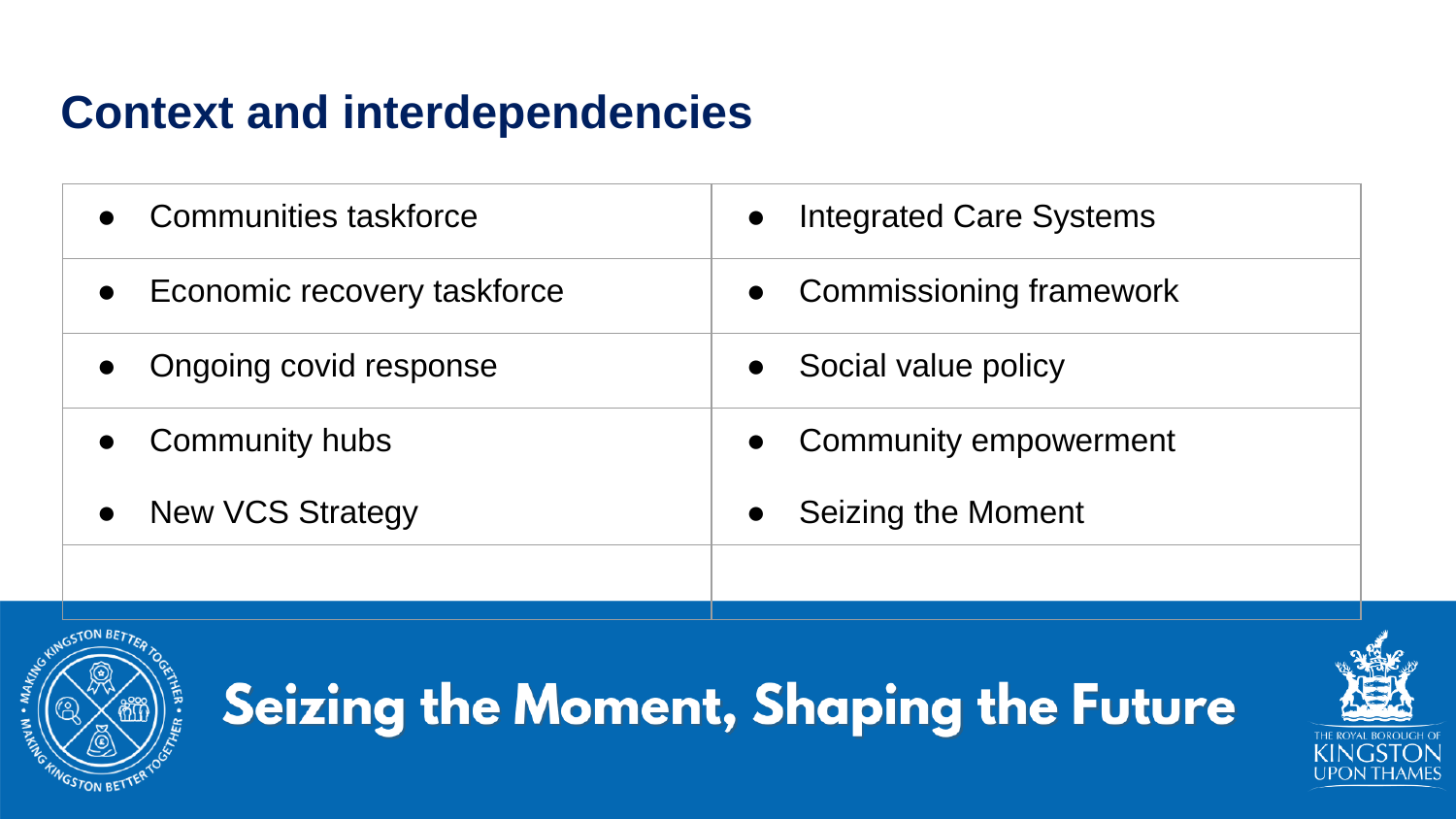

# Context and interdependencies
| Communities taskforce | Integrated Care Systems |
| --- | --- |
| Economic recovery taskforce | Commissioning framework |
| Ongoing covid response | Social value policy |
| Community hubs New VCS Strategy | Community empowerment Seizing the Moment |
|  |  |